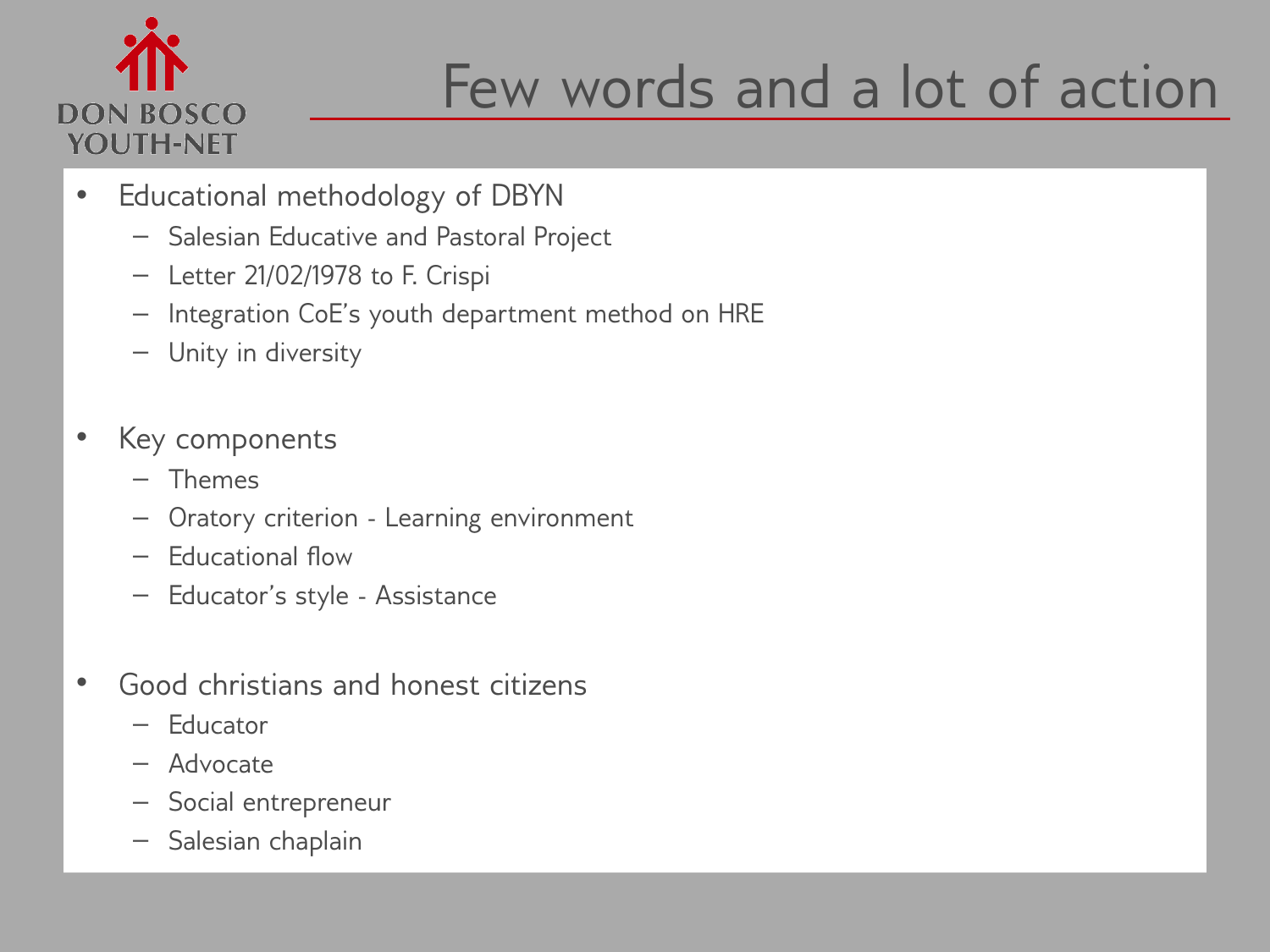

# Few words and a lot of action
Educational methodology of DBYN
Salesian Educative and Pastoral Project
Letter 21/02/1978 to F. Crispi
Integration CoE’s youth department method on HRE
Unity in diversity

Key components
Themes
Oratory criterion - Learning environment
Educational flow
Educator’s style - Assistance

Good christians and honest citizens
Educator
Advocate
Social entrepreneur
Salesian chaplain